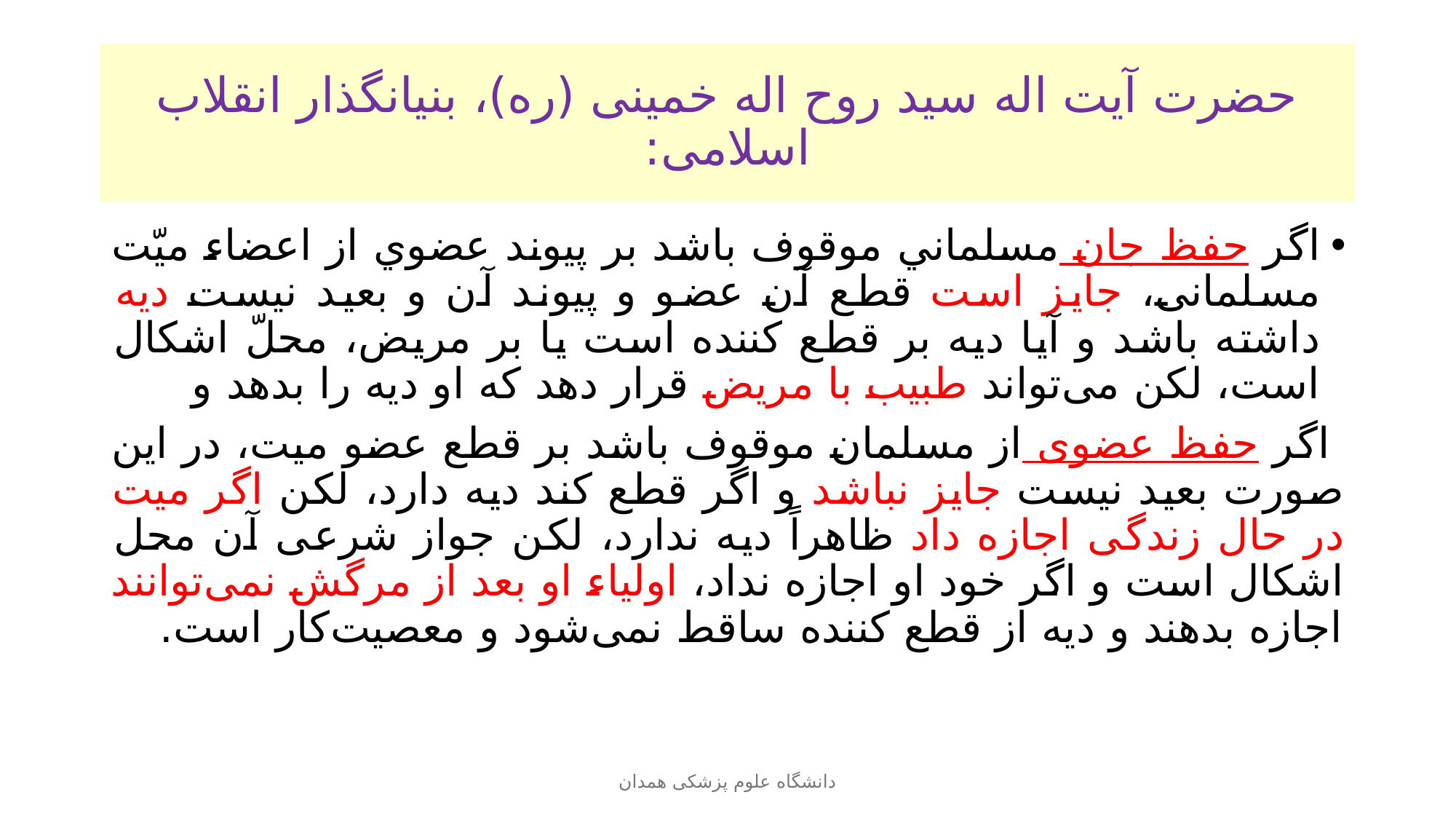

# حضرت آیت اله سید روح اله خمینی (ره)، بنیانگذار انقلاب اسلامی:
اگر حفظ جان مسلماني موقوف باشد بر پيوند عضوي از اعضاء ميّت مسلمانی، جایز است قطع آن عضو و پیوند آن و بعید نیست دیه داشته باشد و آيا ديه بر قطع كننده است يا بر مريض، محلّ اشكال است، لكن می‌تواند طبیب با مريض قرار دهد كه او ديه را بدهد و
 اگر حفظ عضوی از مسلمان موقوف باشد بر قطع عضو میت، در این صورت بعید نیست جایز نباشد و اگر قطع کند دیه دارد، لکن اگر میت در حال زندگی اجازه داد ظاهراً دیه ندارد، لکن جواز شرعی آن محل اشکال است و اگر خود او اجازه نداد، اولیاء او بعد از مرگش نمی‌توانند اجازه بدهند و دیه از قطع کننده ساقط نمی‌شود و معصیت‌کار است.
دانشگاه علوم پزشکی همدان